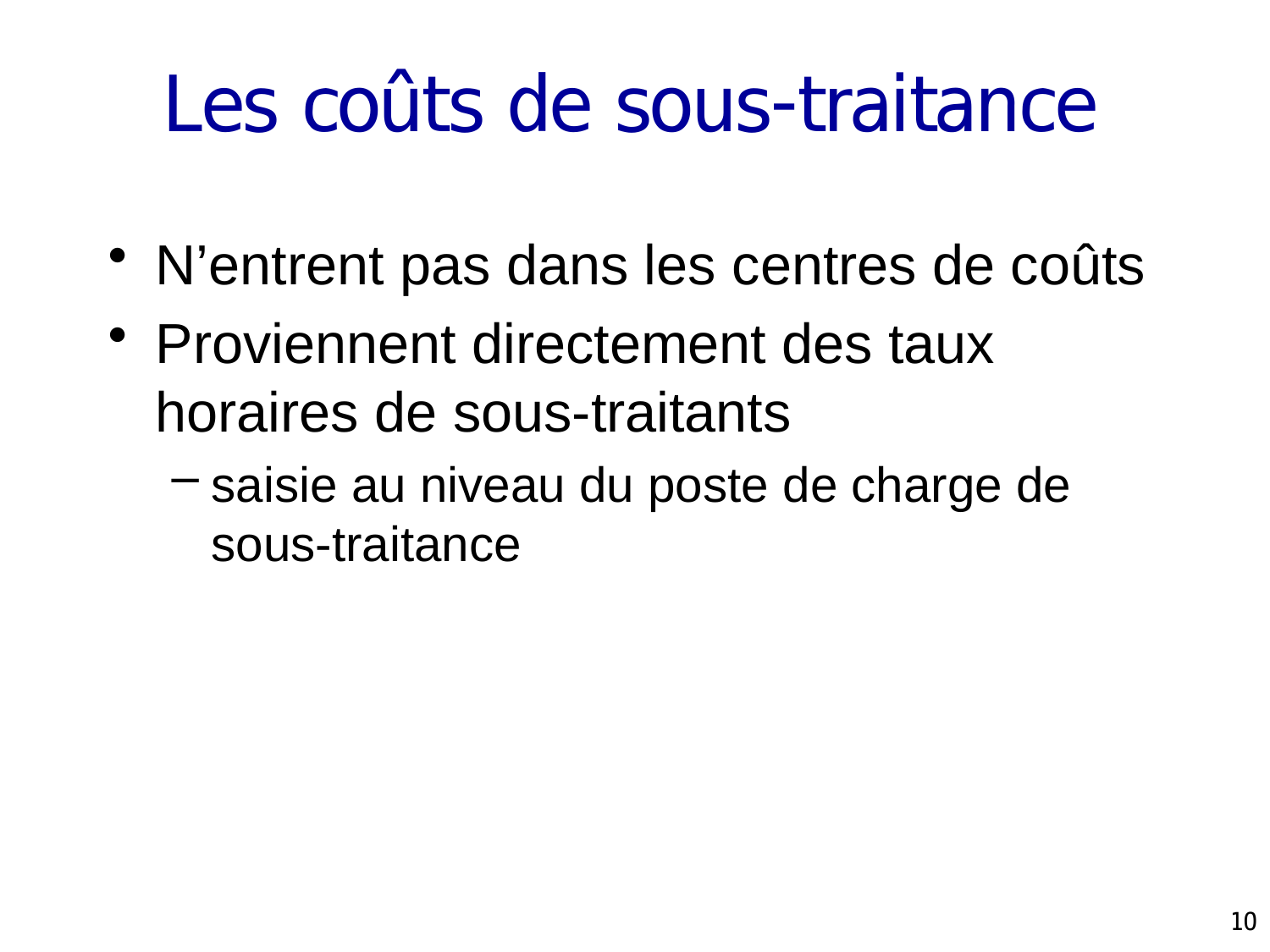

# Les coûts de sous-traitance
N’entrent pas dans les centres de coûts
Proviennent directement des taux horaires de sous-traitants
saisie au niveau du poste de charge de sous-traitance
10